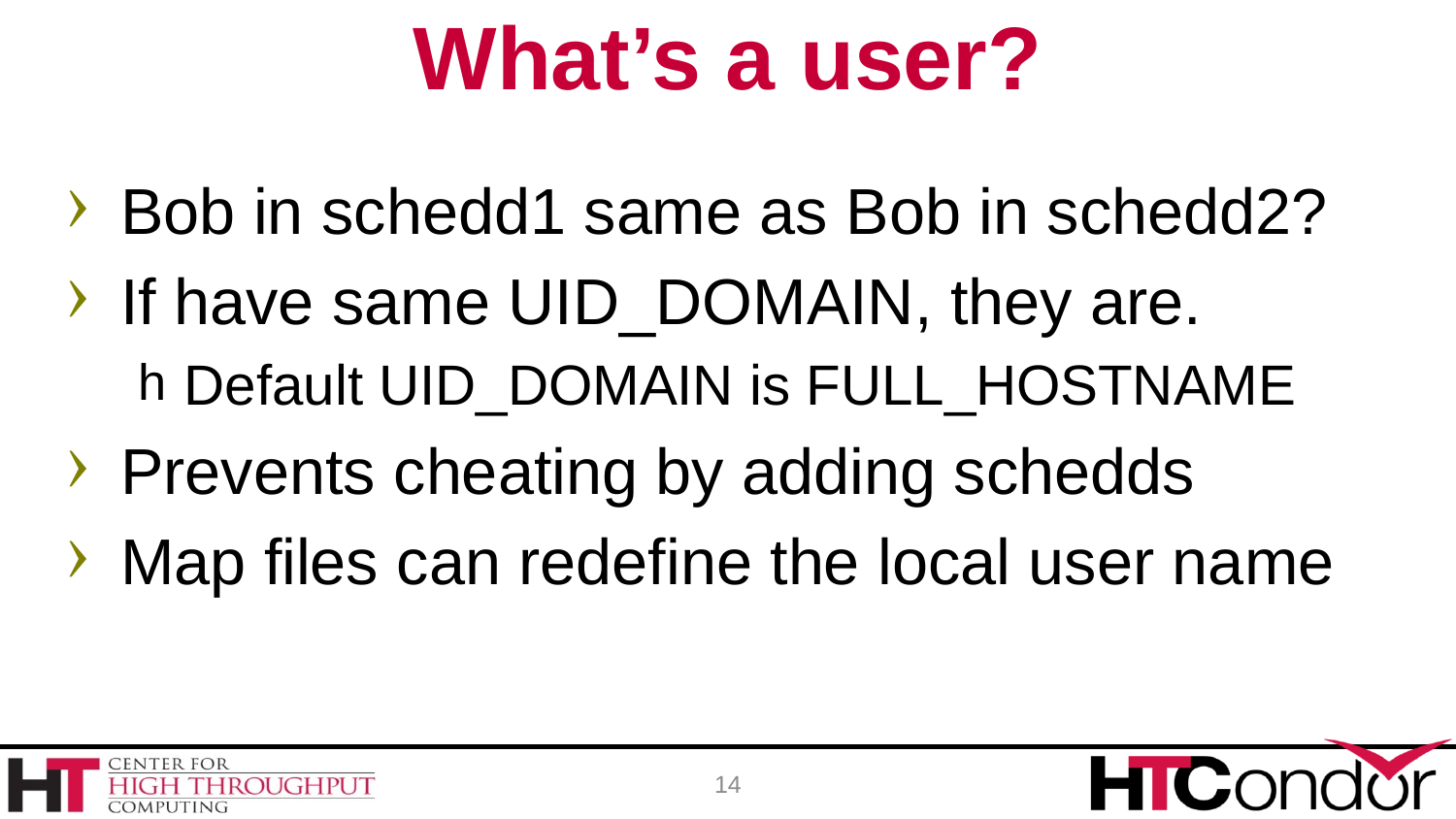

# What’s a user?
Bob in schedd1 same as Bob in schedd2?
If have same UID_DOMAIN, they are.
Default UID_DOMAIN is FULL_HOSTNAME
Prevents cheating by adding schedds
Map files can redefine the local user name
14